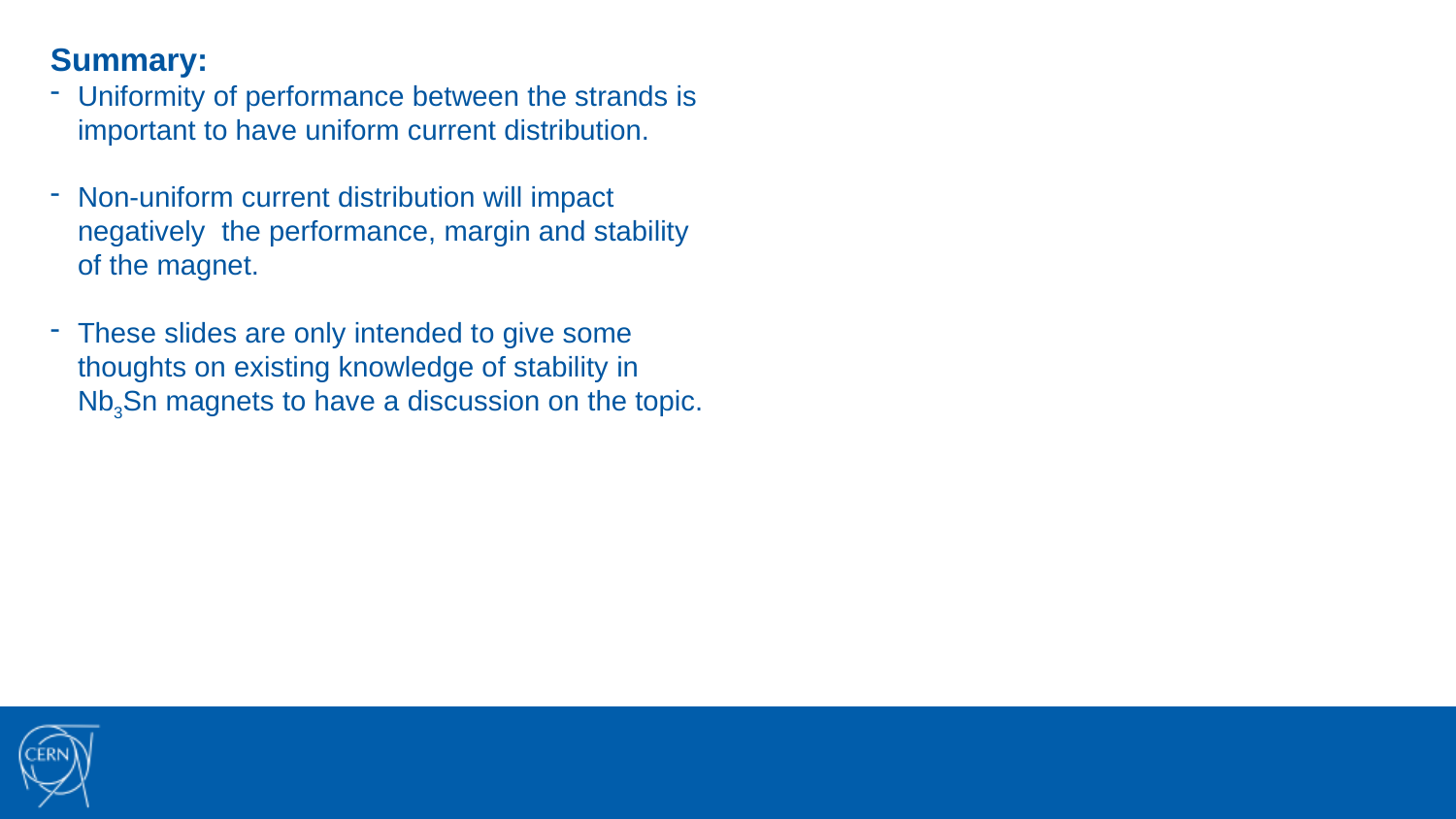

Summary:
Uniformity of performance between the strands is important to have uniform current distribution.

Non-uniform current distribution will impact negatively  the performance, margin and stability of the magnet.

These slides are only intended to give some thoughts on existing knowledge of stability in Nb3Sn magnets to have a discussion on the topic.